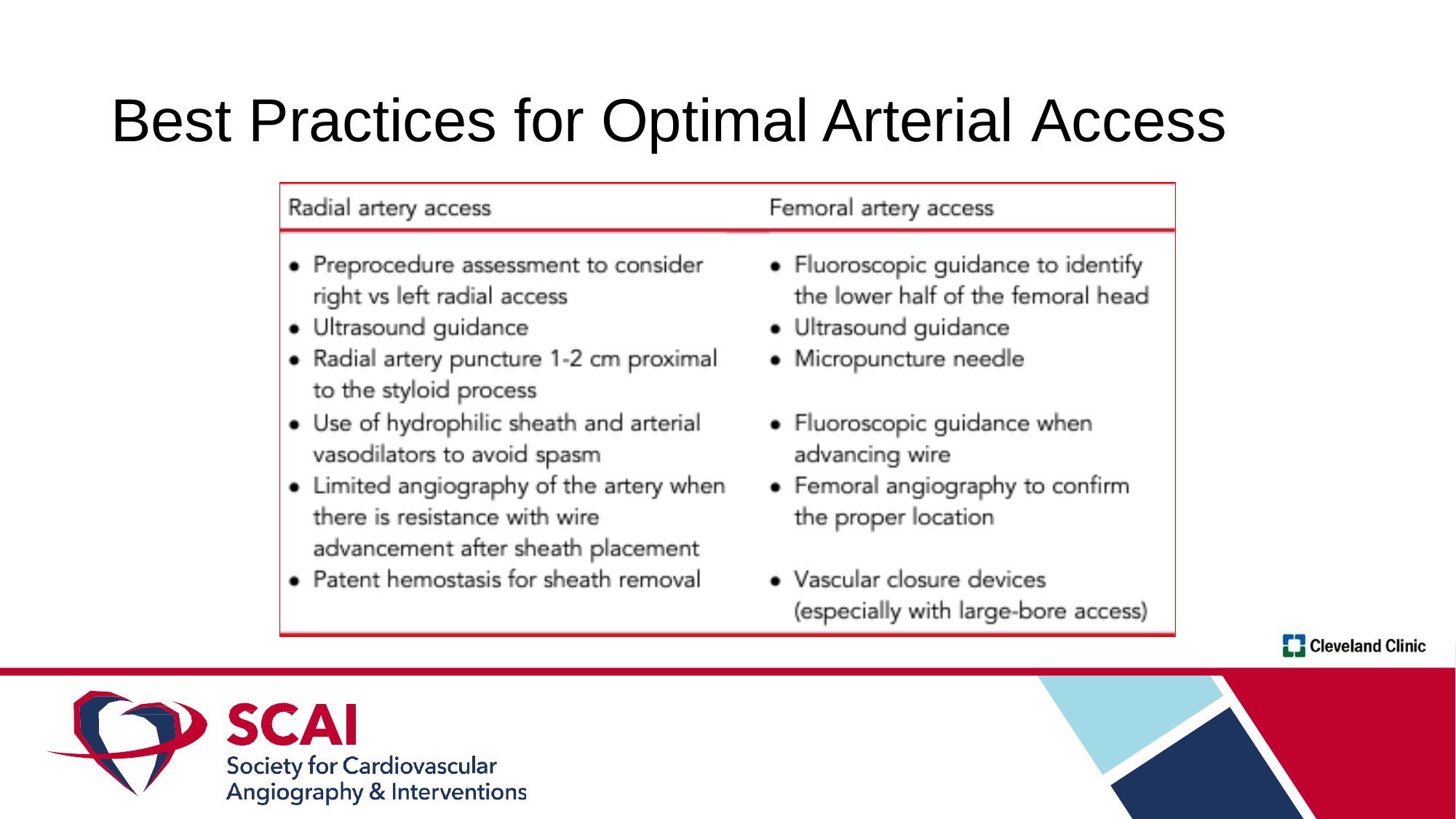

# Best Practices for Optimal Arterial Access